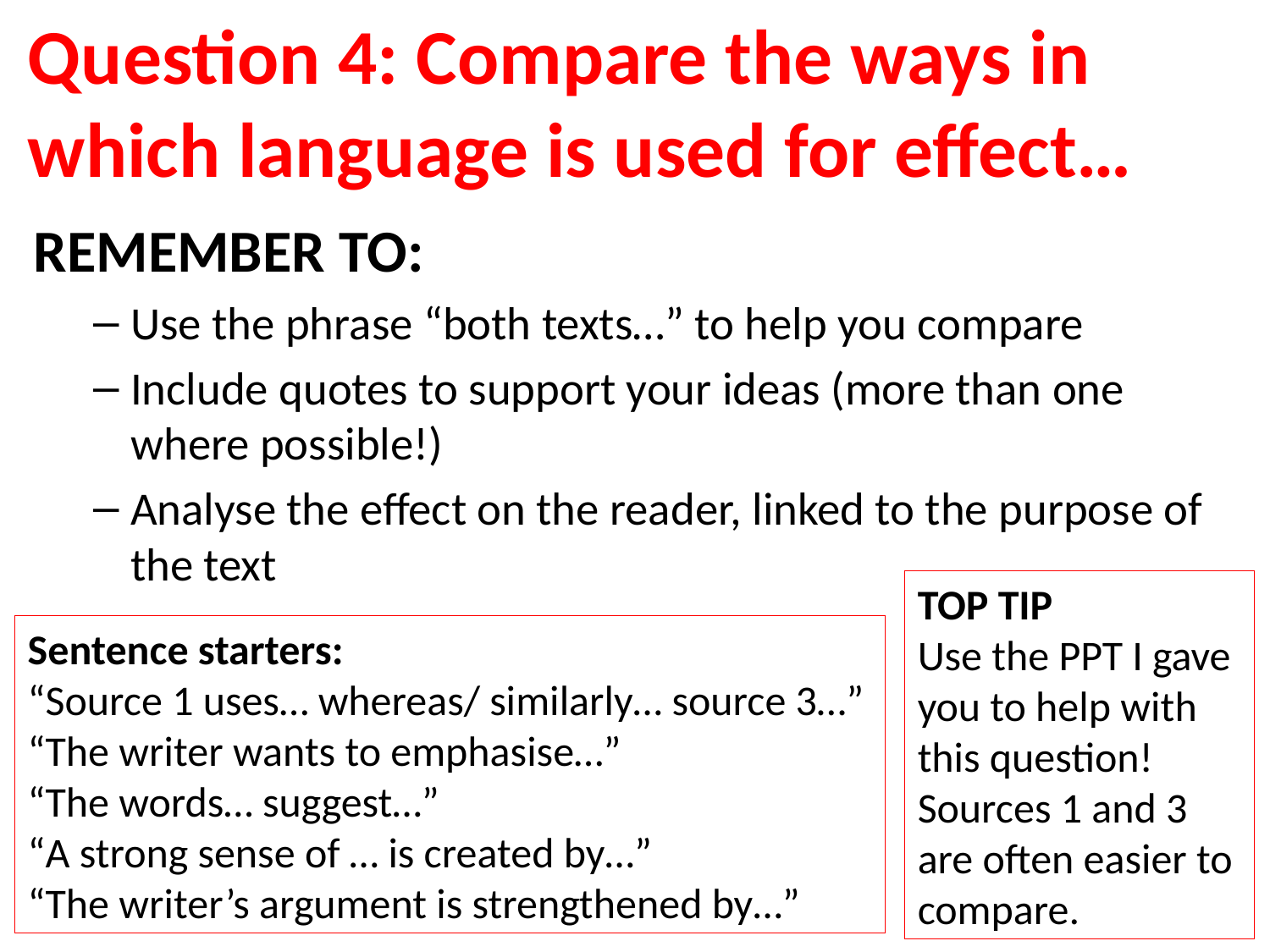

# Question 4: Compare the ways in which language is used for effect…
REMEMBER TO:
Use the phrase “both texts…” to help you compare
Include quotes to support your ideas (more than one where possible!)
Analyse the effect on the reader, linked to the purpose of the text

TOP TIP
Use the PPT I gave you to help with this question!
Sources 1 and 3 are often easier to compare.
Sentence starters:
“Source 1 uses… whereas/ similarly… source 3…”
“The writer wants to emphasise…”
“The words… suggest…”
“A strong sense of … is created by…”
“The writer’s argument is strengthened by…”